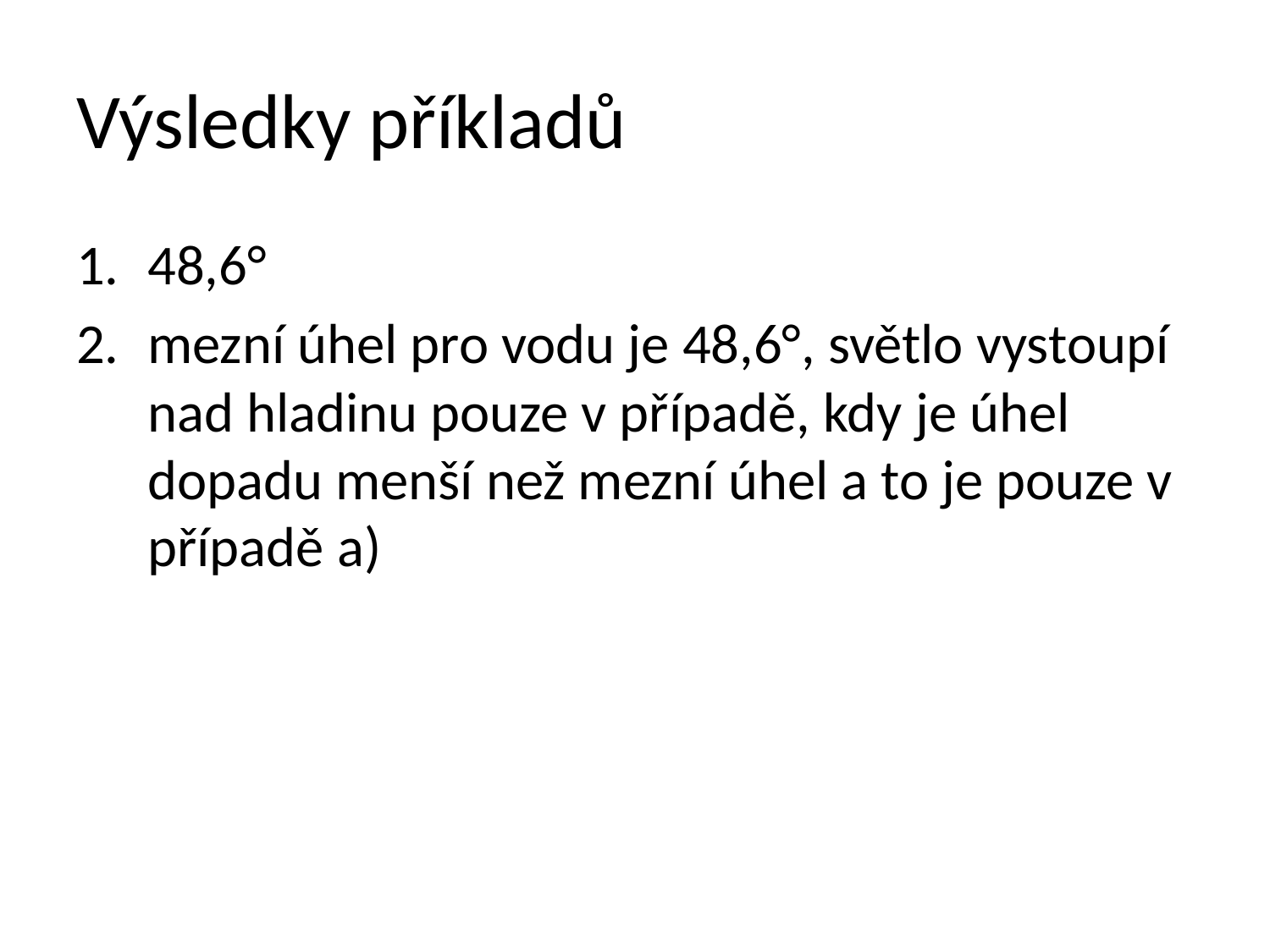

# Výsledky příkladů
48,6°
mezní úhel pro vodu je 48,6°, světlo vystoupí nad hladinu pouze v případě, kdy je úhel dopadu menší než mezní úhel a to je pouze v případě a)